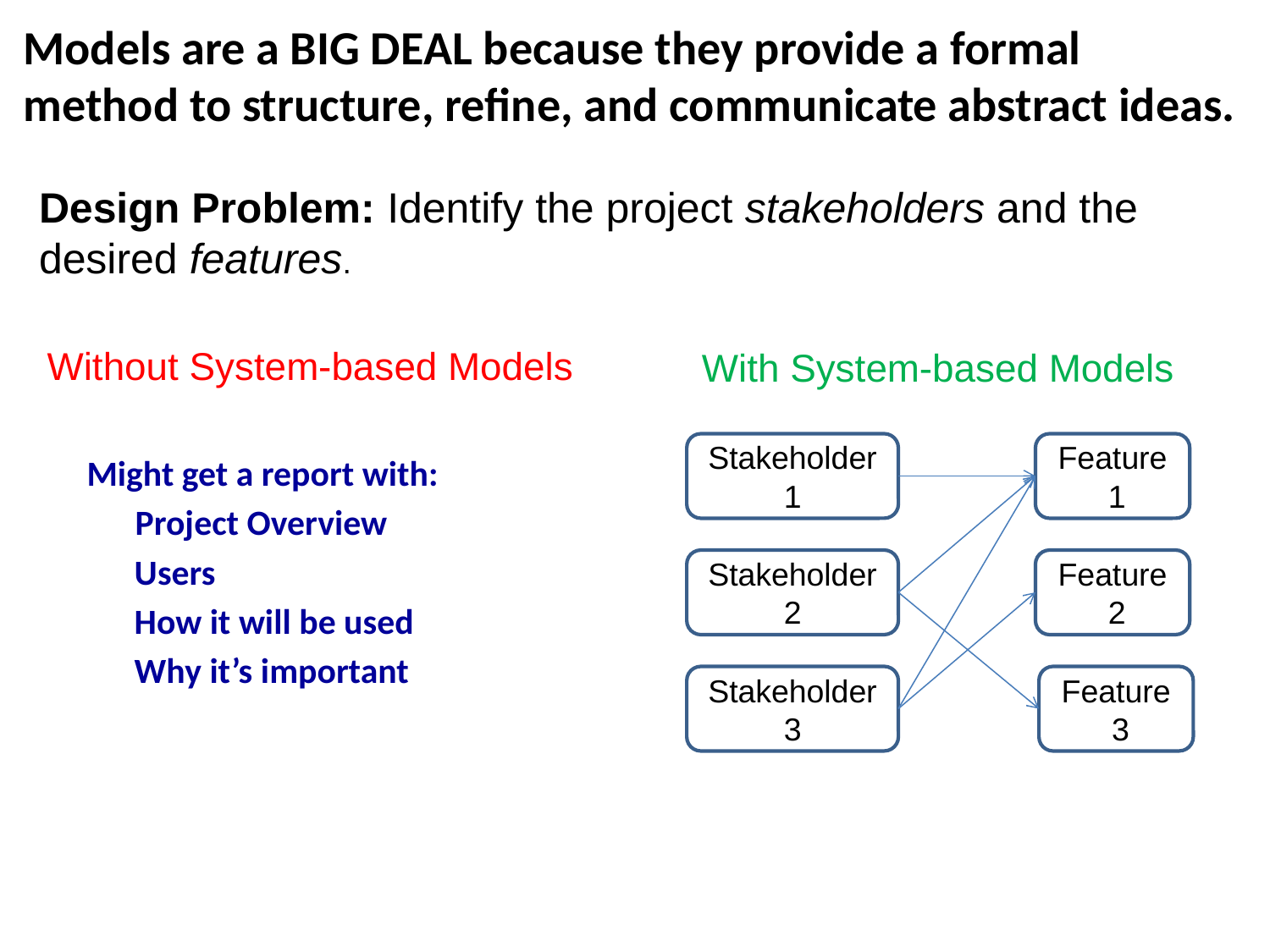

# Models are a BIG DEAL because they provide a formal method to structure, refine, and communicate abstract ideas.
Design Problem: Identify the project stakeholders and the desired features.
Without System-based Models
With System-based Models
Stakeholder 1
Feature
 1
Might get a report with:
      Project Overview
	Users
	How it will be used
	Why it’s important

Stakeholder 2
Feature
 2
Stakeholder 3
Feature
 3